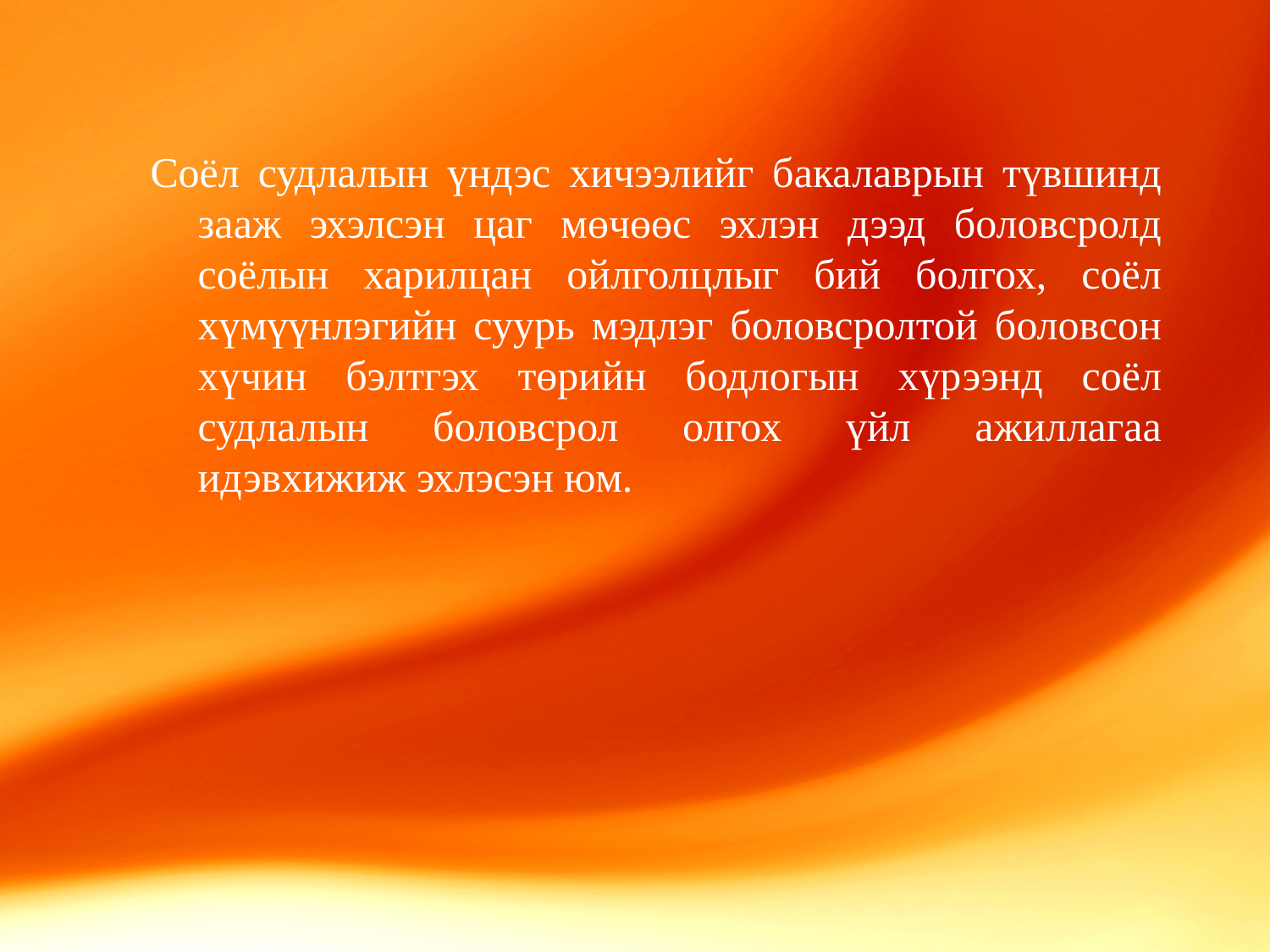

#
Соёл судлалын үндэс хичээлийг бакалаврын түвшинд зааж эхэлсэн цаг мөчөөс эхлэн дээд боловсролд соёлын харилцан ойлголцлыг бий болгох, соёл хүмүүнлэгийн суурь мэдлэг боловсролтой боловсон хүчин бэлтгэх төрийн бодлогын хүрээнд соёл судлалын боловсрол олгох үйл ажиллагаа идэвхижиж эхлэсэн юм.